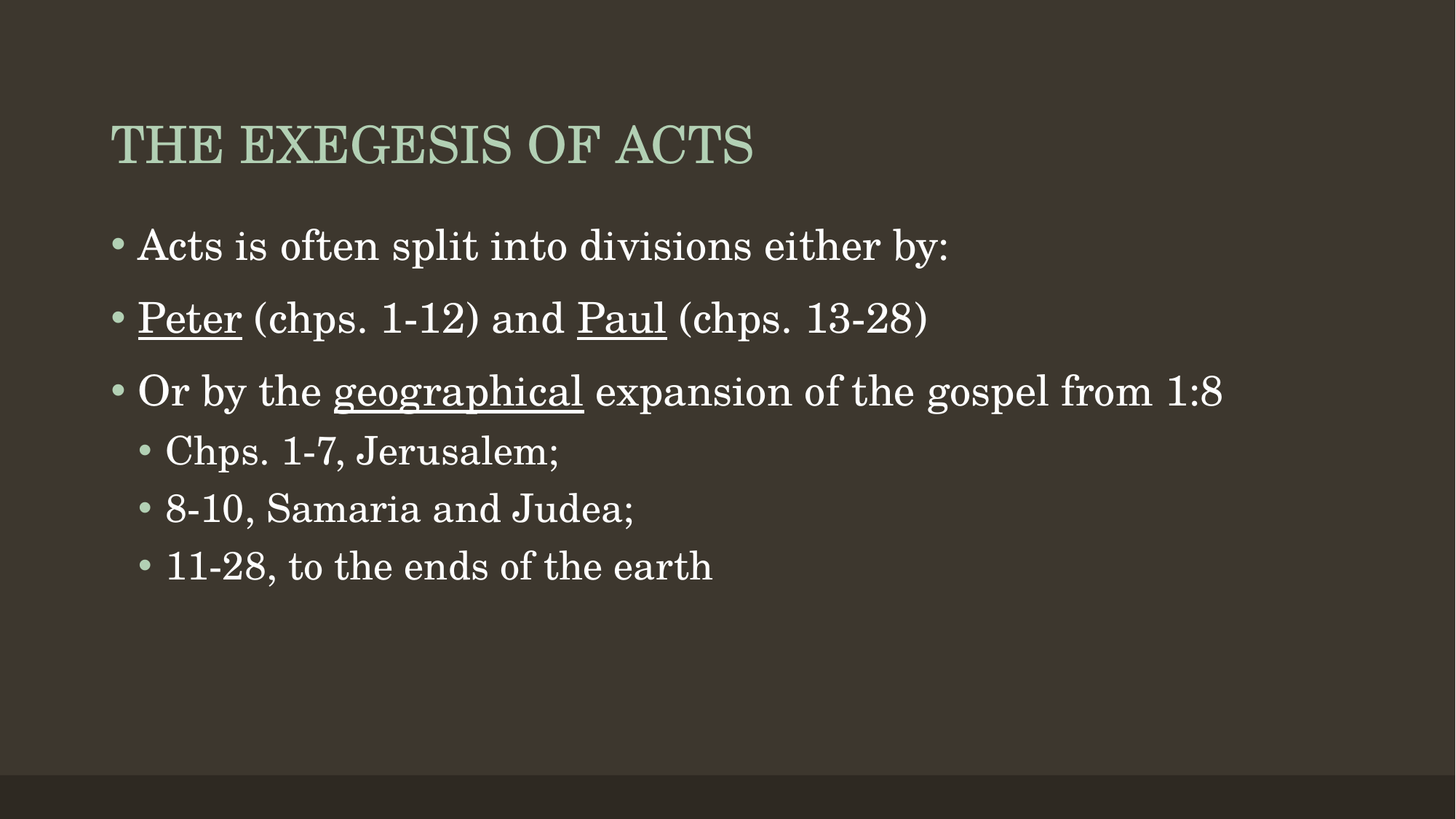

# THE EXEGESIS OF ACTS
Acts is often split into divisions either by:
Peter (chps. 1-12) and Paul (chps. 13-28)
Or by the geographical expansion of the gospel from 1:8
Chps. 1-7, Jerusalem;
8-10, Samaria and Judea;
11-28, to the ends of the earth